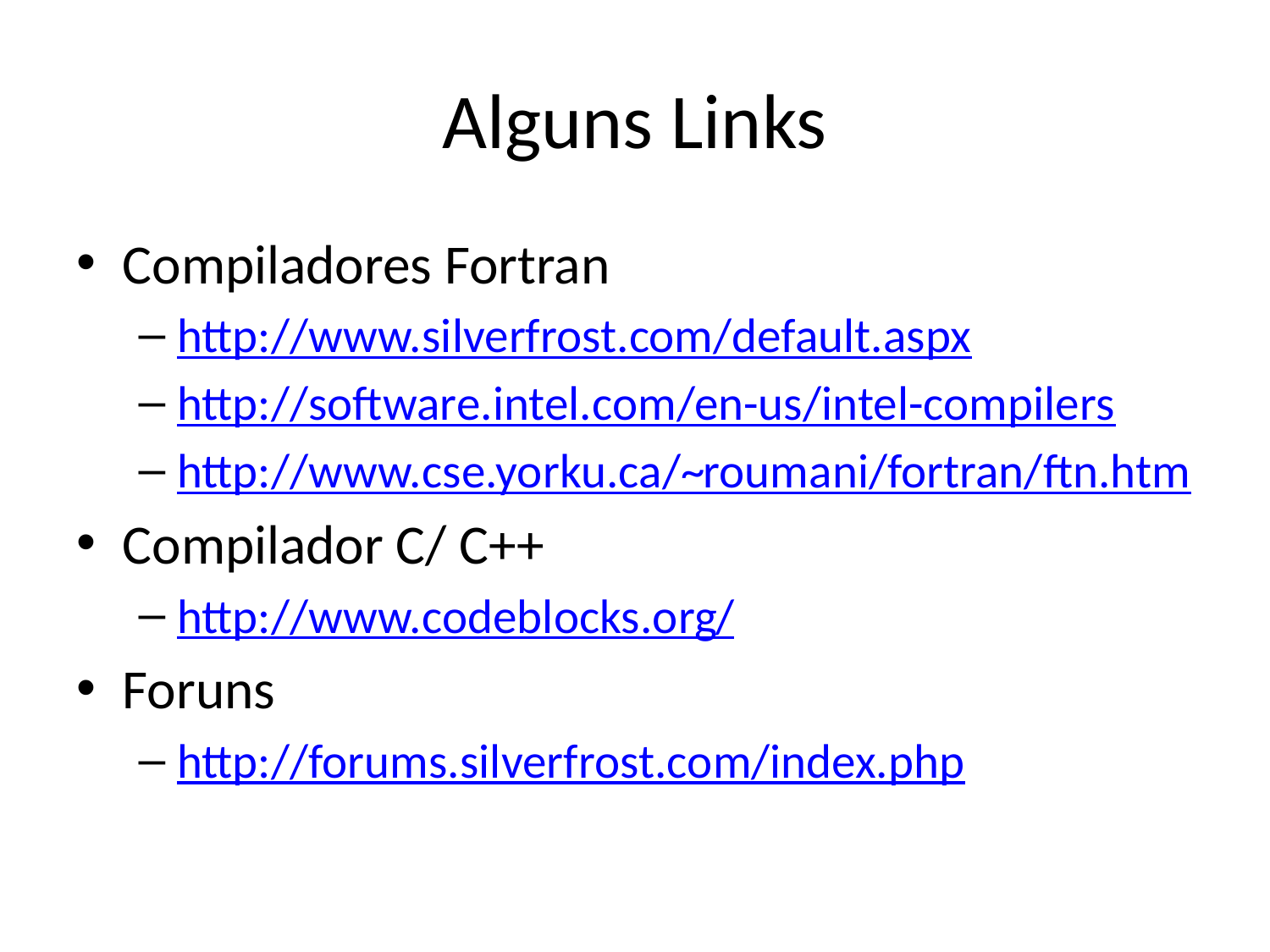

# Alguns Links
Compiladores Fortran
http://www.silverfrost.com/default.aspx
http://software.intel.com/en-us/intel-compilers
http://www.cse.yorku.ca/~roumani/fortran/ftn.htm
Compilador C/ C++
http://www.codeblocks.org/
Foruns
http://forums.silverfrost.com/index.php